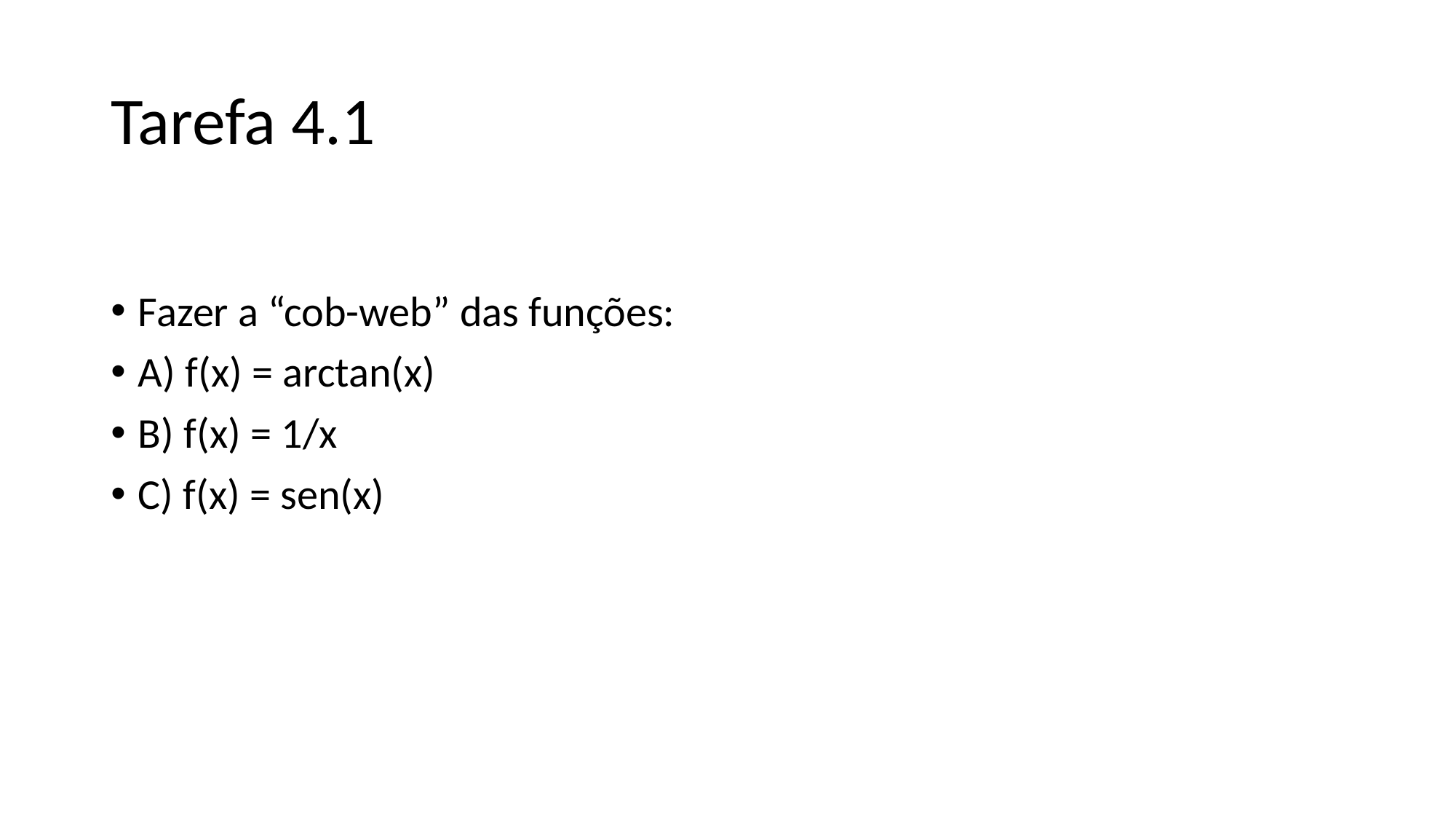

# Tarefa 4.1

Fazer a “cob-web” das funções:
A) f(x) = arctan(x)
B) f(x) = 1/x
C) f(x) = sen(x)